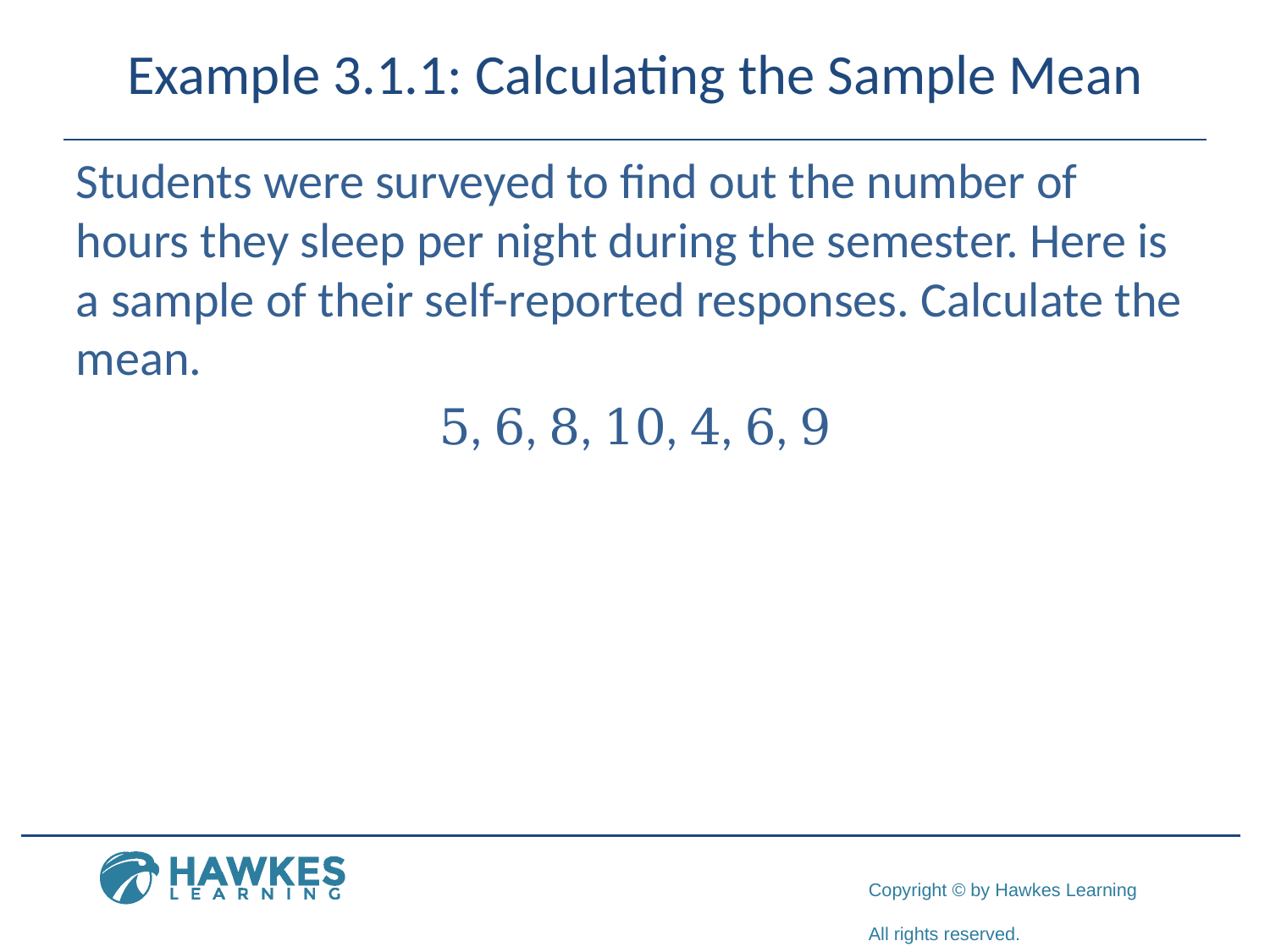

# Example 3.1.1: Calculating the Sample Mean
Students were surveyed to find out the number of hours they sleep per night during the semester. Here is a sample of their self-reported responses. Calculate the mean.
5, 6, 8, 10, 4, 6, 9